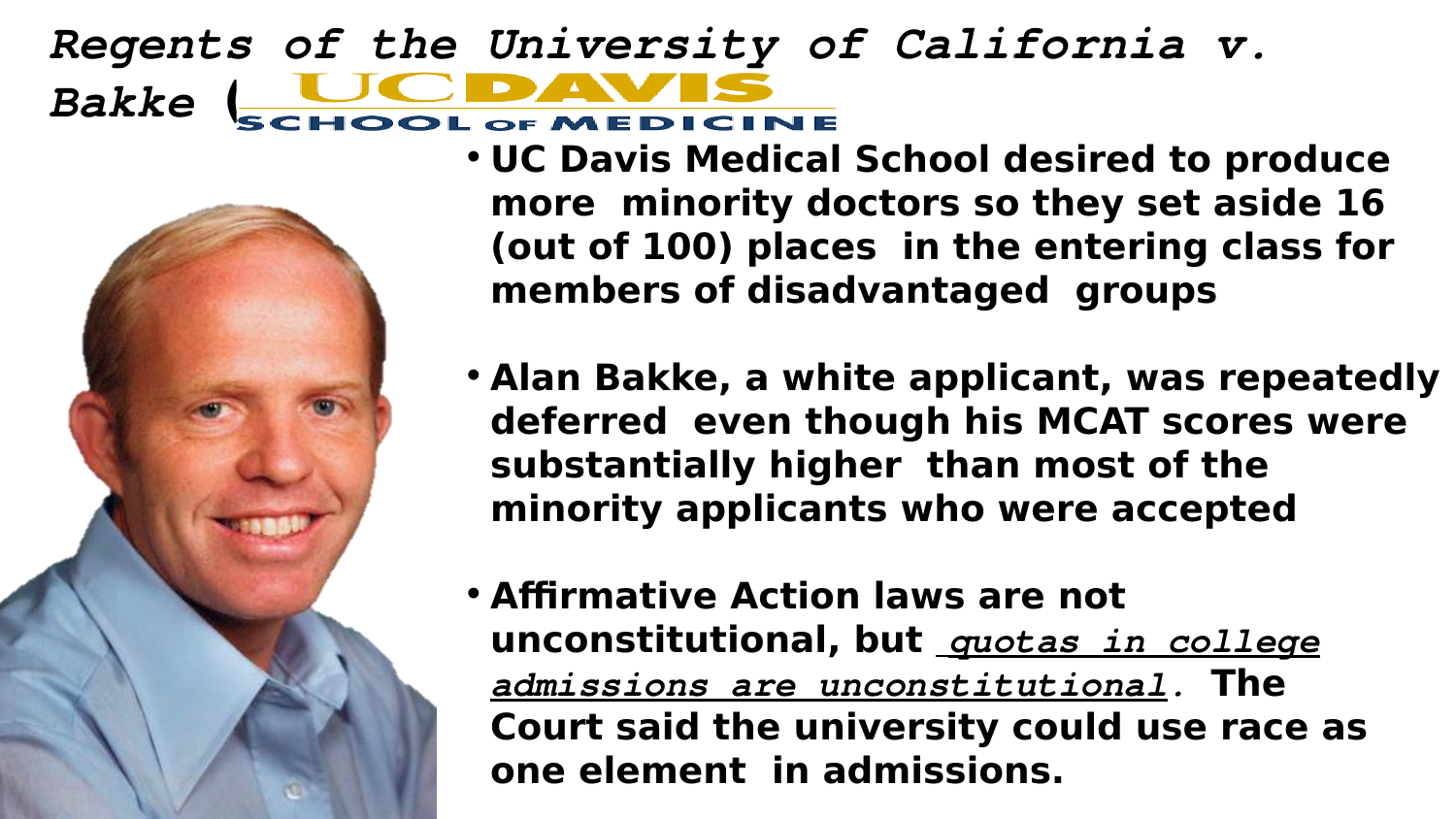

# Regents of the University of California v. Bakke (1978)

UC Davis Medical School desired to produce more  minority doctors so they set aside 16 (out of 100) places  in the entering class for members of disadvantaged  groups

Alan Bakke, a white applicant, was repeatedly deferred  even though his MCAT scores were substantially higher  than most of the minority applicants who were accepted

Affirmative Action laws are not unconstitutional, but  quotas in college admissions are unconstitutional. The  Court said the university could use race as one element  in admissions.